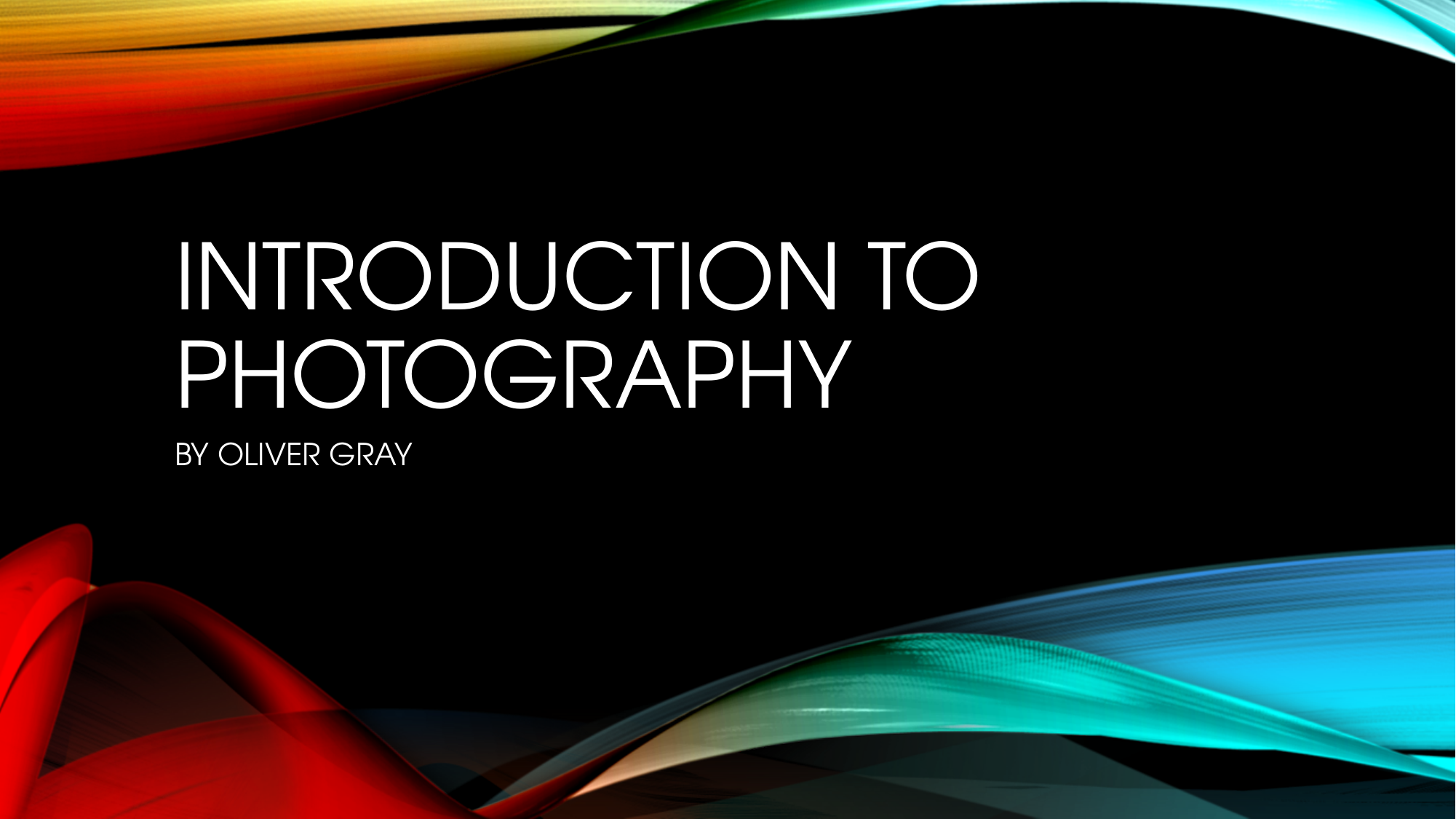

# Introduction to photography
BY OLIVER GRAY